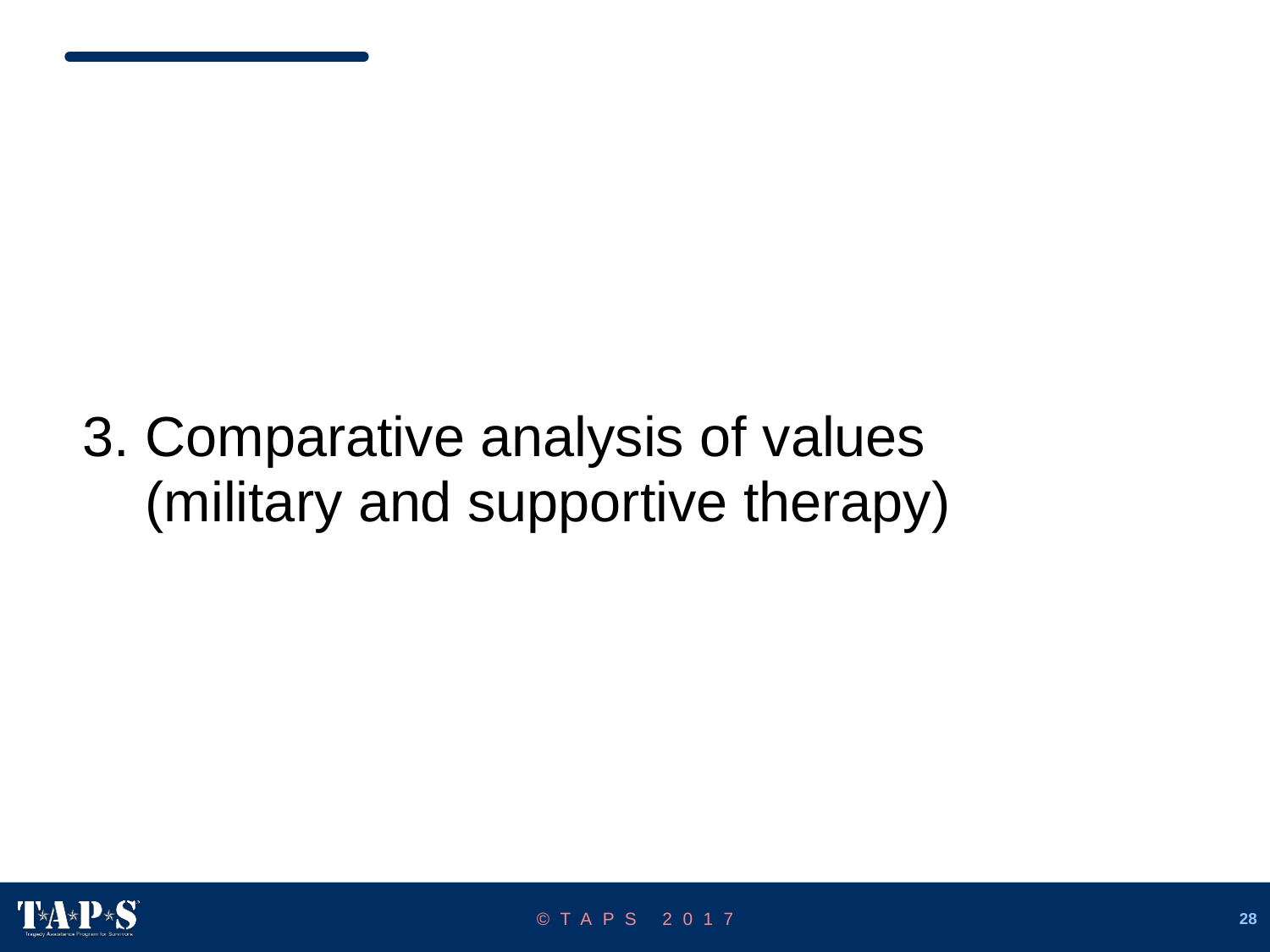

3. Comparative analysis of values
    (military and supportive therapy)

©TAPS 2017
28